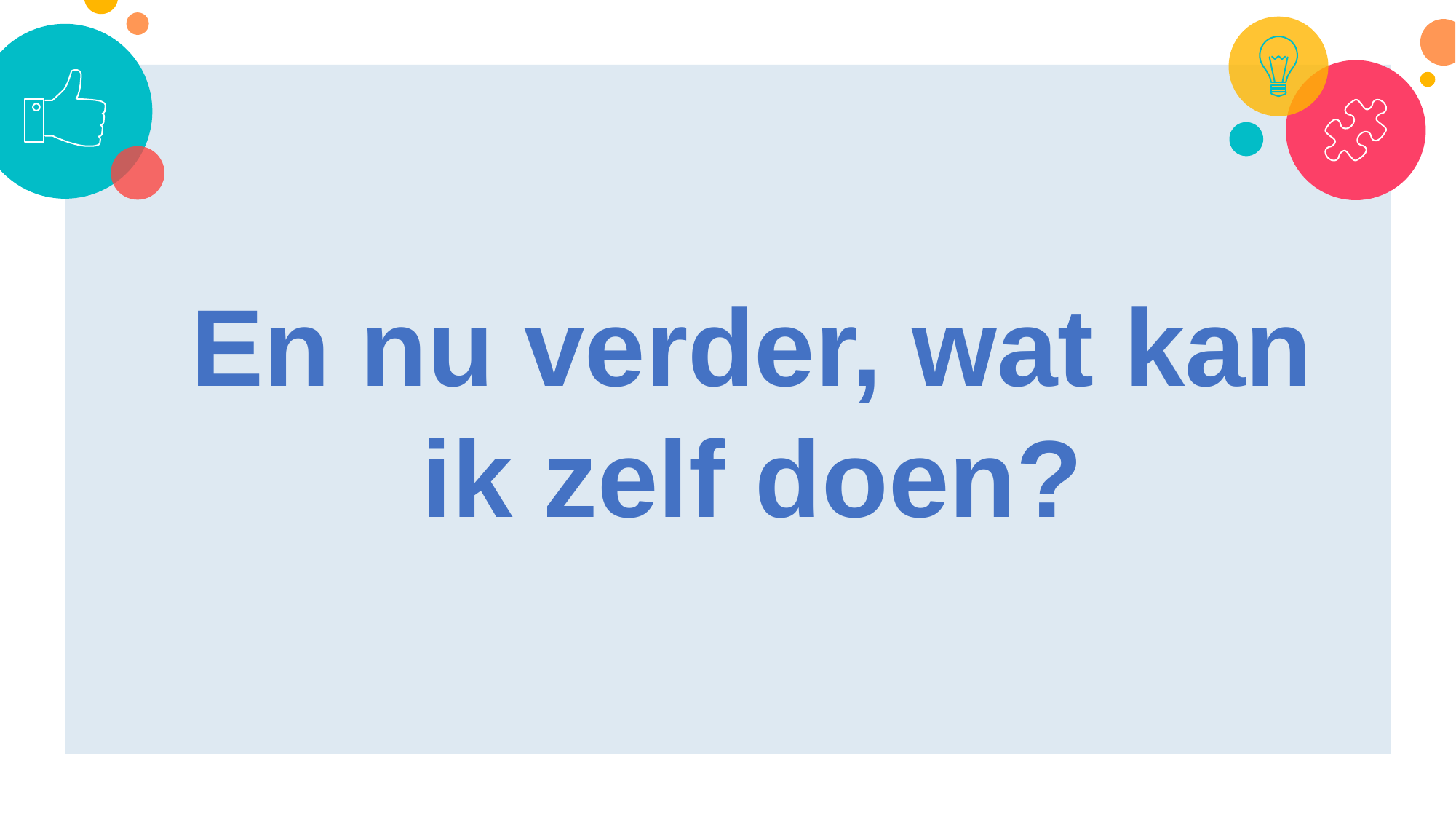

En nu verder, wat kan ik zelf doen?
5